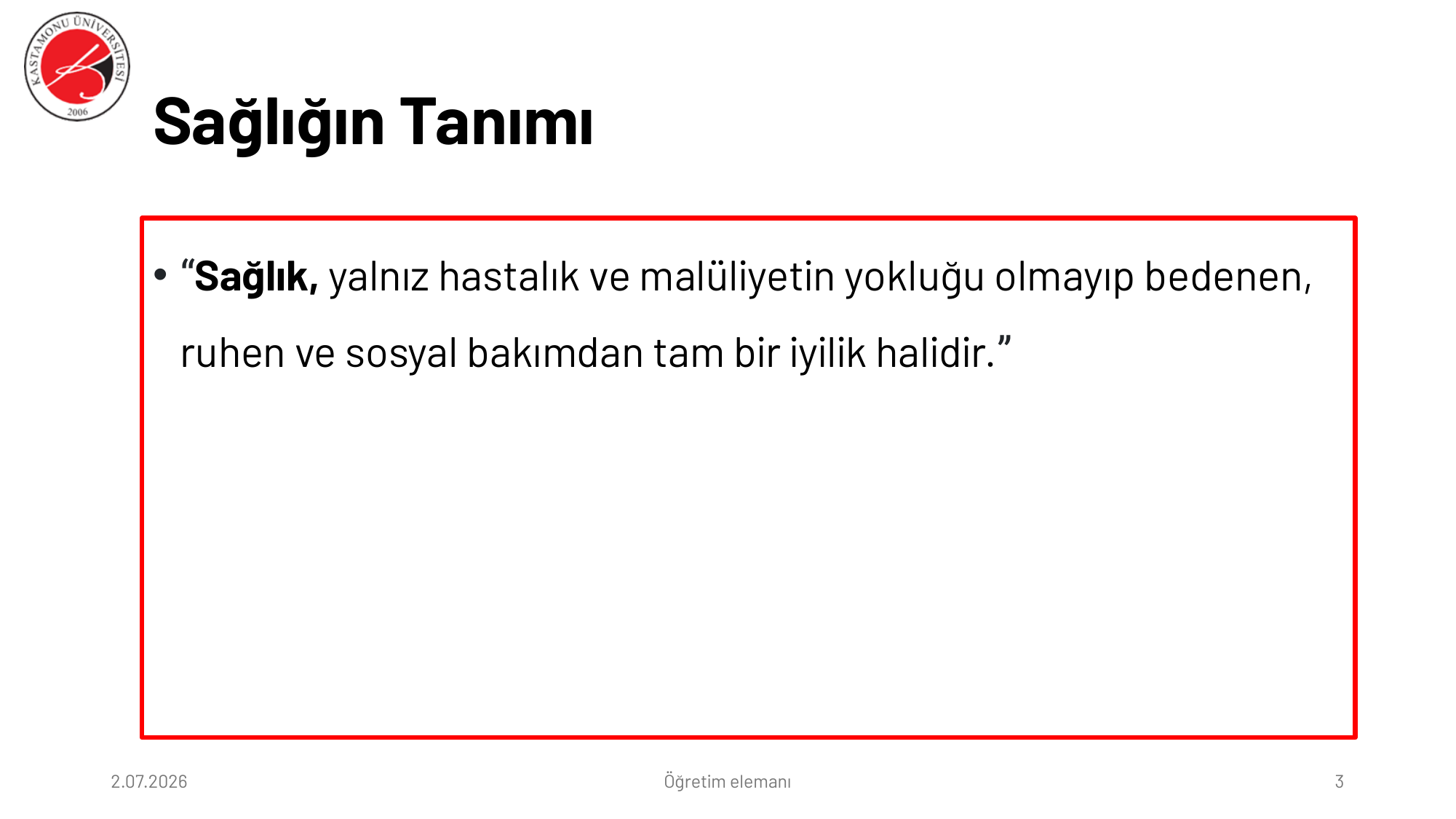

# Sağlığın Tanımı
“Sağlık, yalnız hastalık ve malüliyetin yokluğu olmayıp bedenen, ruhen ve sosyal bakımdan tam bir iyilik halidir.”
2.07.2026
Öğretim elemanı
3